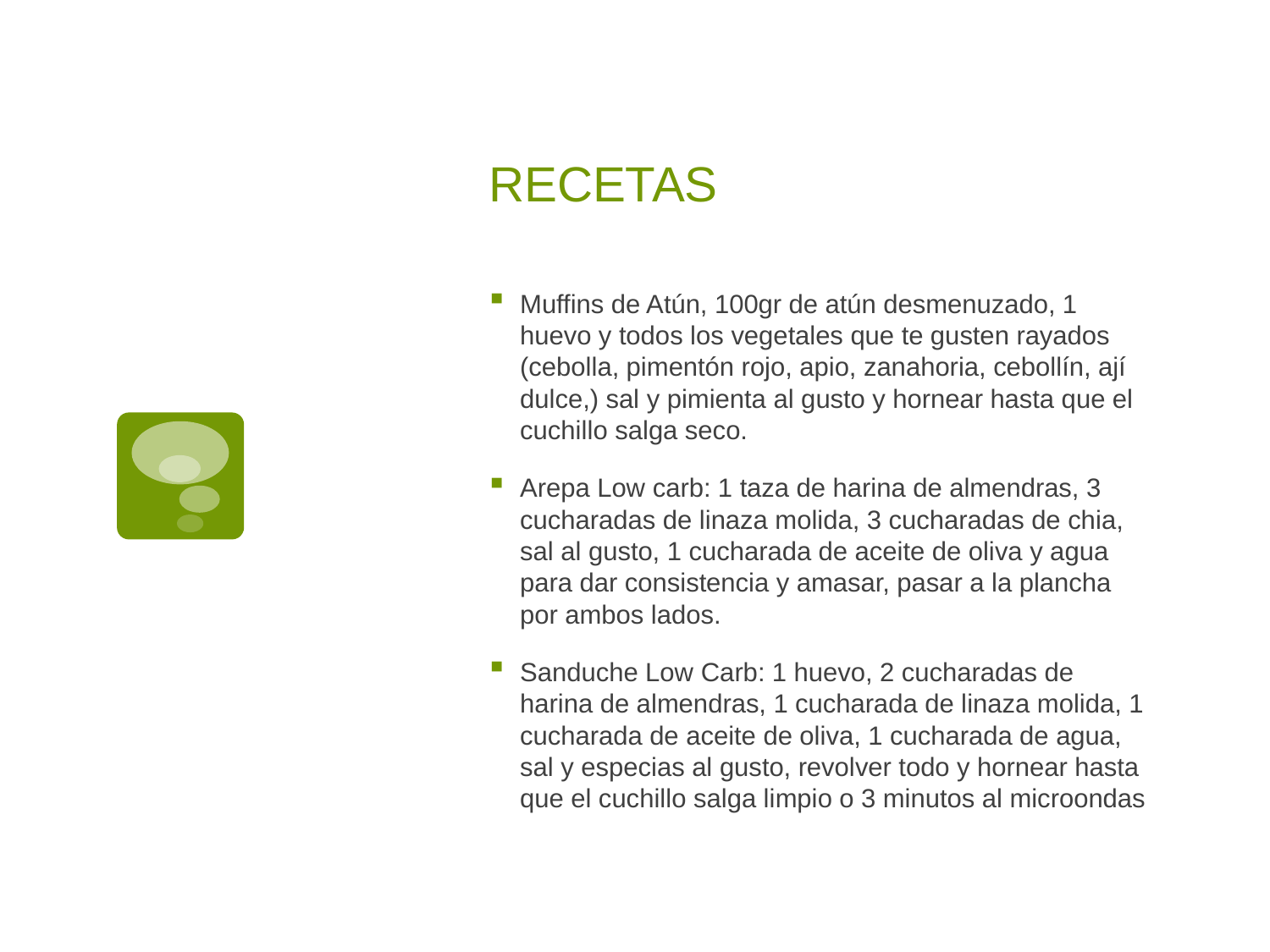

# RECETAS
Muffins de Atún, 100gr de atún desmenuzado, 1 huevo y todos los vegetales que te gusten rayados (cebolla, pimentón rojo, apio, zanahoria, cebollín, ají dulce,) sal y pimienta al gusto y hornear hasta que el cuchillo salga seco.
Arepa Low carb: 1 taza de harina de almendras, 3 cucharadas de linaza molida, 3 cucharadas de chia, sal al gusto, 1 cucharada de aceite de oliva y agua para dar consistencia y amasar, pasar a la plancha por ambos lados.
Sanduche Low Carb: 1 huevo, 2 cucharadas de harina de almendras, 1 cucharada de linaza molida, 1 cucharada de aceite de oliva, 1 cucharada de agua, sal y especias al gusto, revolver todo y hornear hasta que el cuchillo salga limpio o 3 minutos al microondas